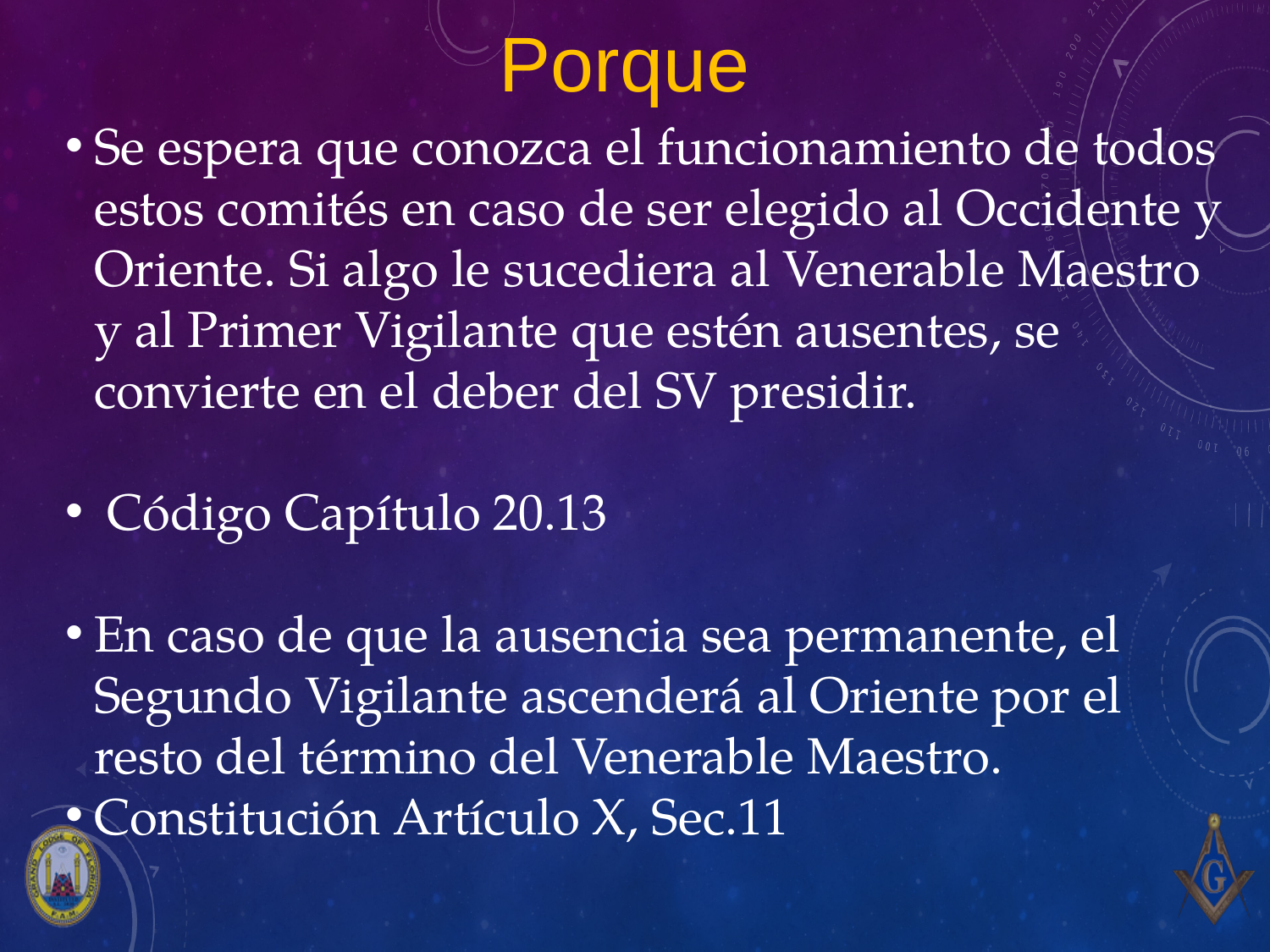

# Porque
Se espera que conozca el funcionamiento de todos estos comités en caso de ser elegido al Occidente y Oriente. Si algo le sucediera al Venerable Maestro  y al Primer Vigilante que estén ausentes, se convierte en el deber del SV presidir.

 Código Capítulo 20.13

En caso de que la ausencia sea permanente, el Segundo Vigilante ascenderá al Oriente por el resto del término del Venerable Maestro.
Constitución Artículo X, Sec.11